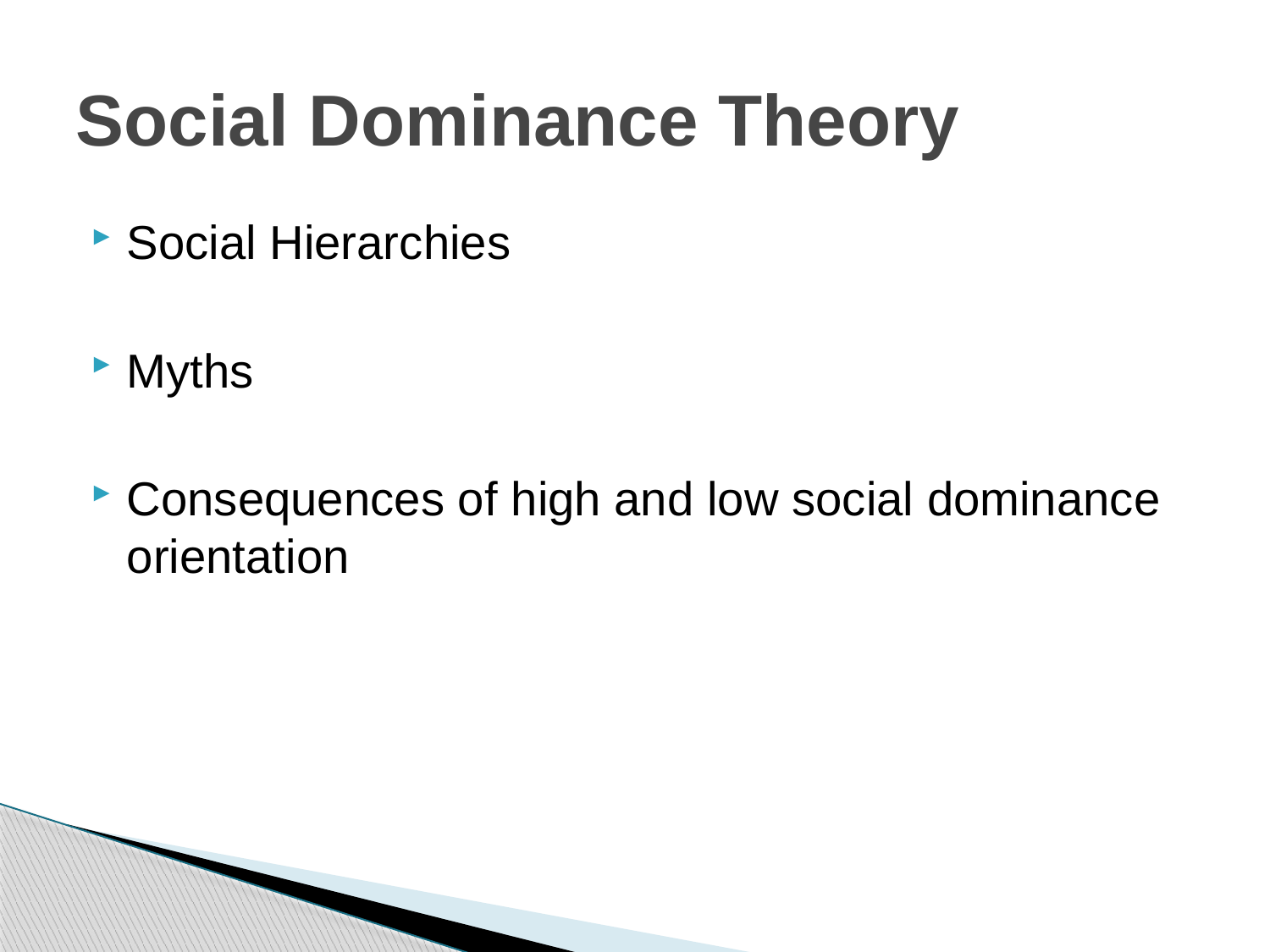

# Social Dominance Theory
Social Hierarchies

Myths

Consequences of high and low social dominance orientation